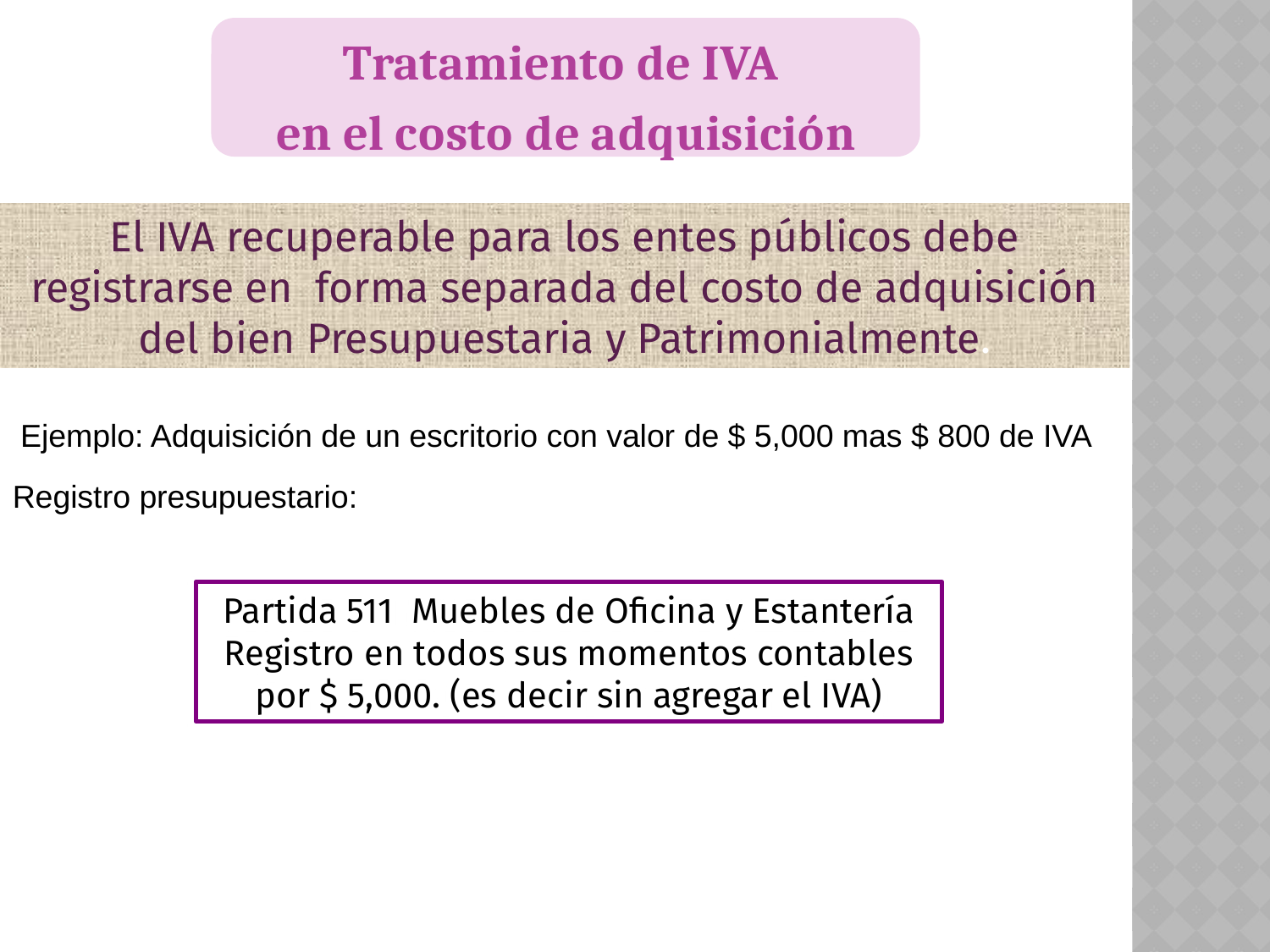

Tratamiento de IVA
en el costo de adquisición
El IVA recuperable para los entes públicos debe registrarse en  forma separada del costo de adquisición del bien Presupuestaria y Patrimonialmente.
Ejemplo: Adquisición de un escritorio con valor de $ 5,000 mas $ 800 de IVA
Registro presupuestario:
Partida 511  Muebles de Oficina y Estantería
Registro en todos sus momentos contables por $ 5,000. (es decir sin agregar el IVA)